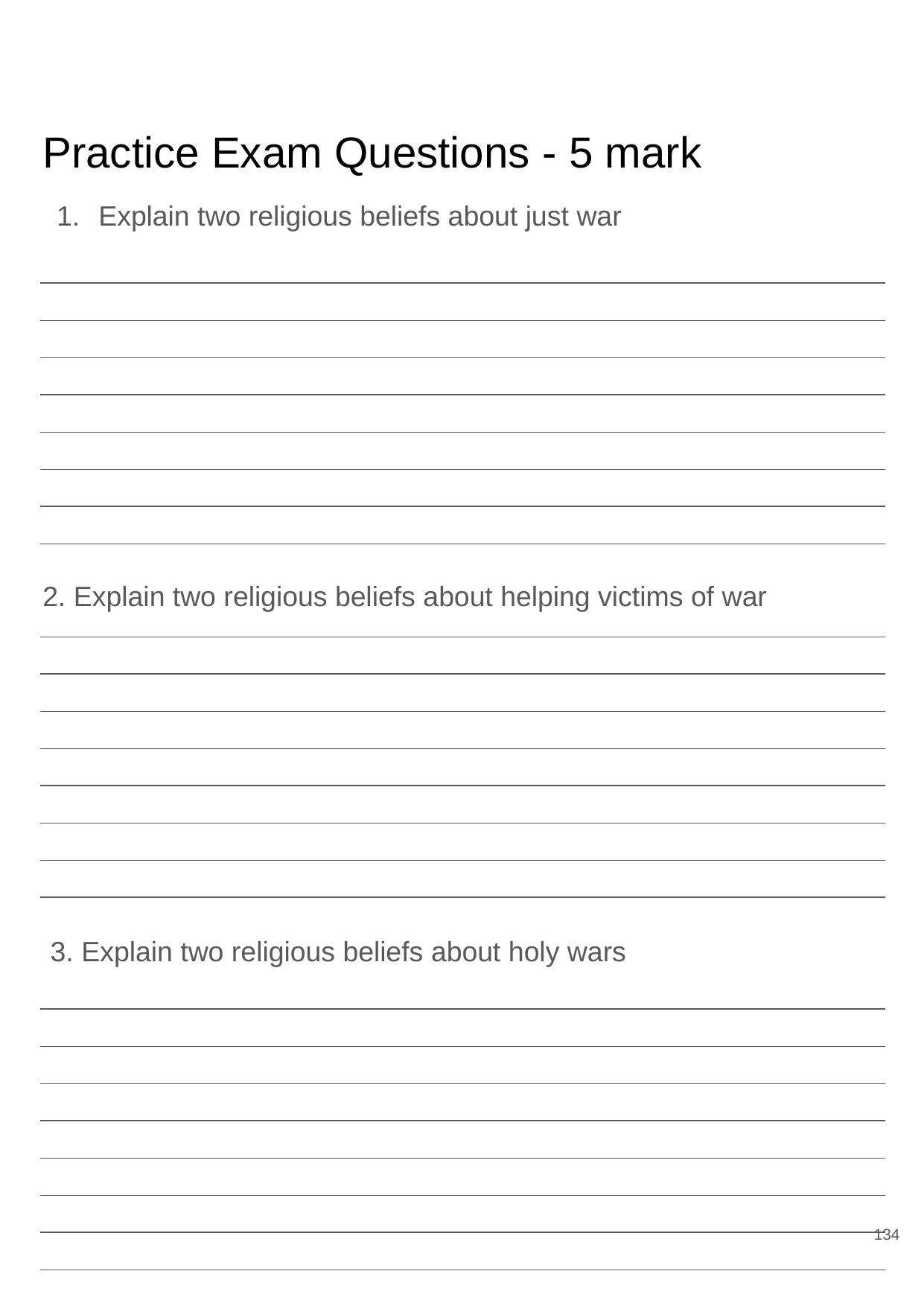

# Practice Exam Questions - 5 mark
Explain two religious beliefs about just war

2. Explain two religious beliefs about helping victims of war

 3. Explain two religious beliefs about holy wars

134